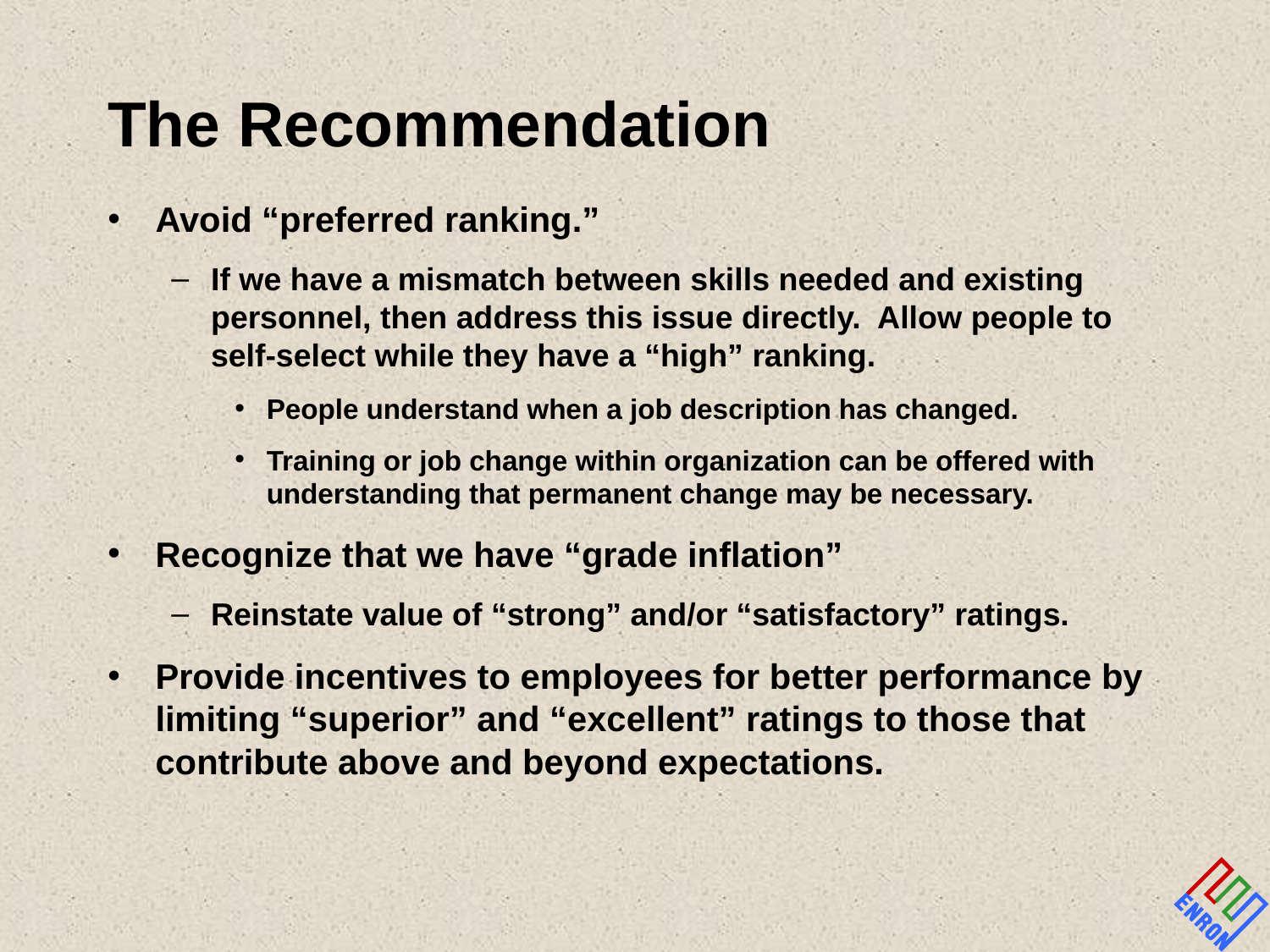

# The Recommendation
Avoid “preferred ranking.”
If we have a mismatch between skills needed and existing personnel, then address this issue directly.  Allow people to self-select while they have a “high” ranking.
People understand when a job description has changed.
Training or job change within organization can be offered with understanding that permanent change may be necessary.
Recognize that we have “grade inflation”
Reinstate value of “strong” and/or “satisfactory” ratings.
Provide incentives to employees for better performance by limiting “superior” and “excellent” ratings to those that contribute above and beyond expectations.